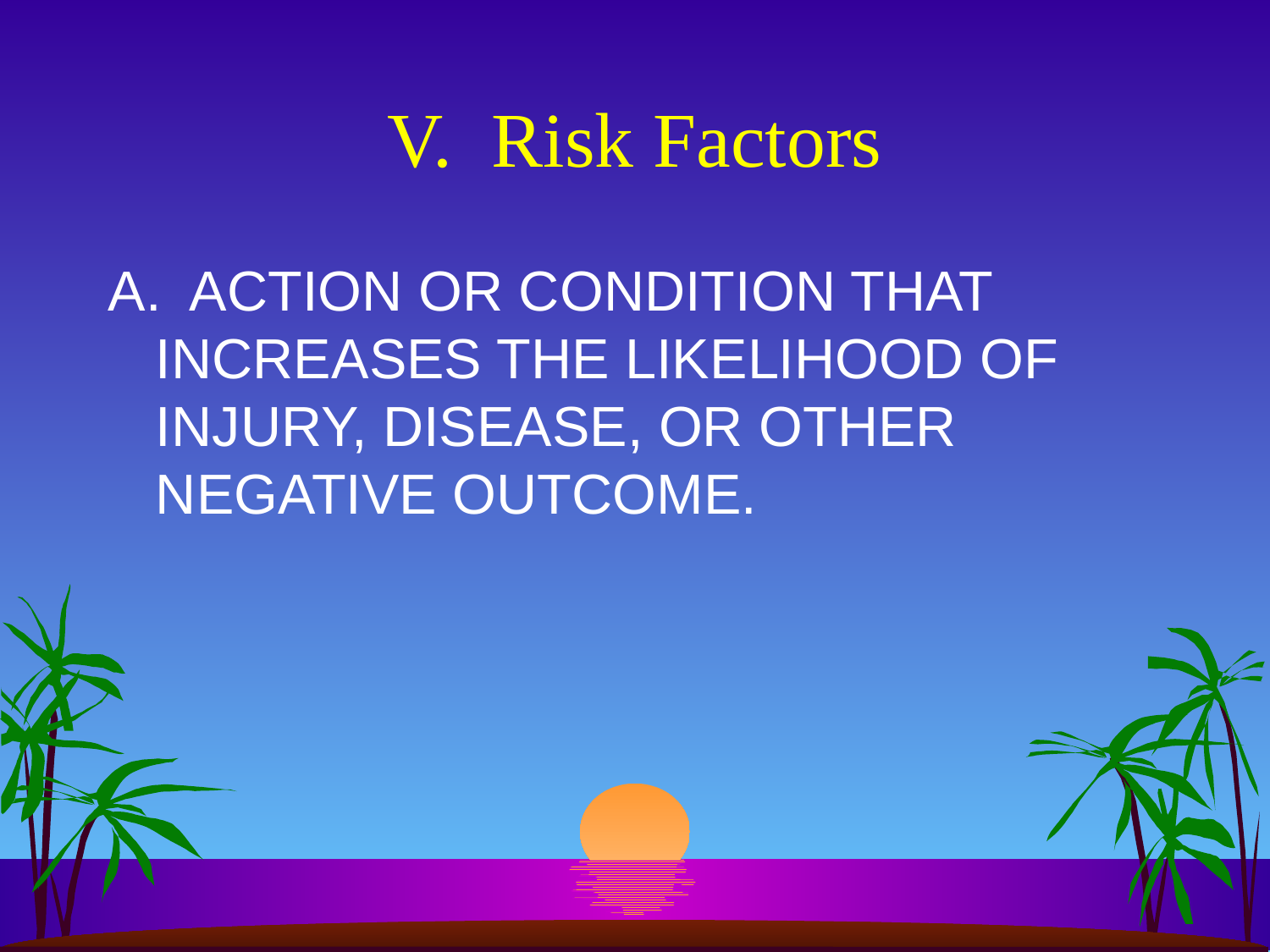

# V.  Risk Factors
A.  ACTION OR CONDITION THAT INCREASES THE LIKELIHOOD OF INJURY, DISEASE, OR OTHER NEGATIVE OUTCOME.